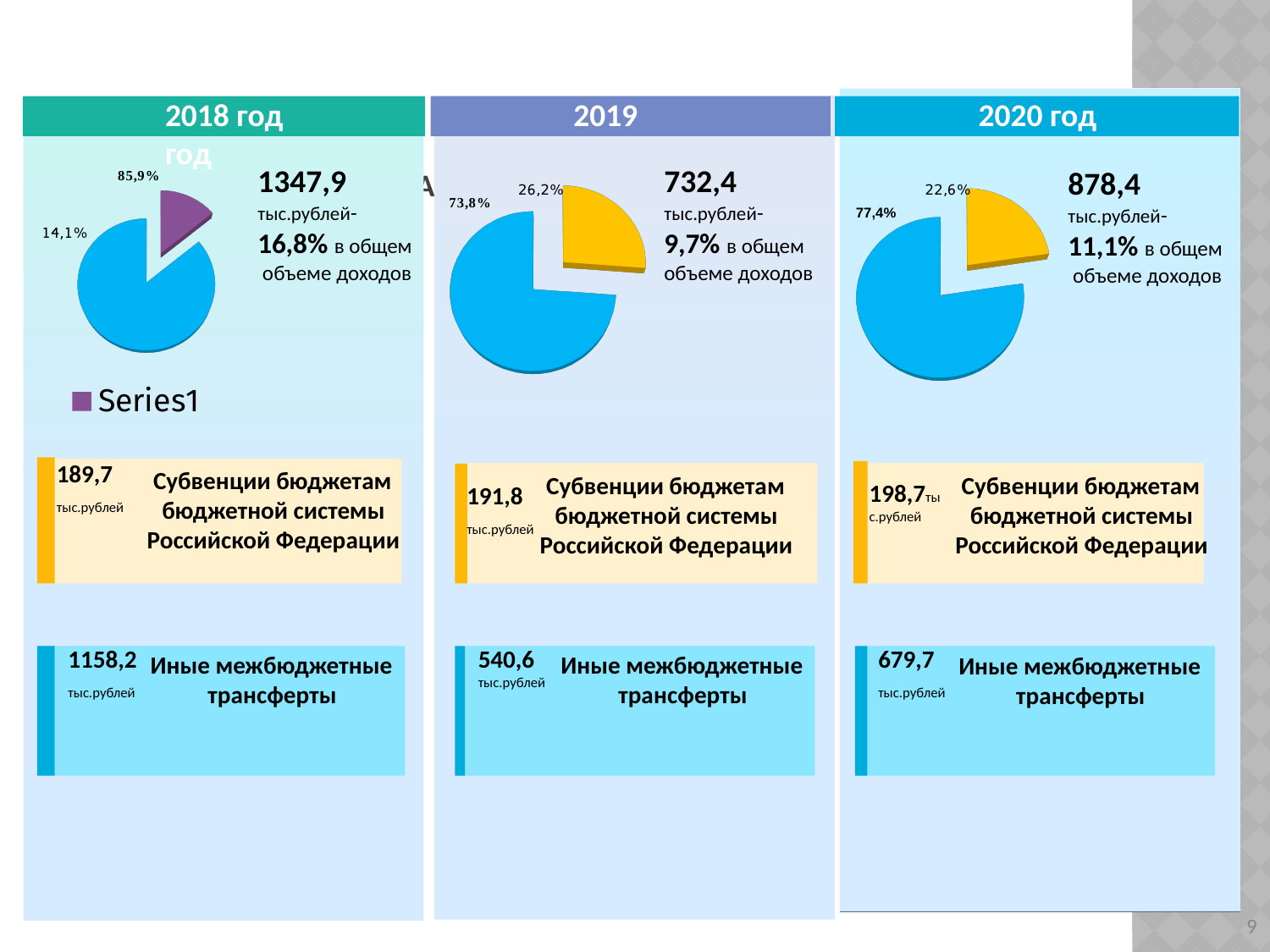

# ОБЪЕМ И СТРУКТУРА НАЛОГОВЫХ ДОХОДОВ

2018 год	2019 год
2020 год

[unsupported chart]

[unsupported chart]

[unsupported chart]

1347,9
тыс.рублей-
16,8% в общем  объеме доходов
732,4
тыс.рублей-
9,7% в общем  объеме доходов
878,4
тыс.рублей-
11,1% в общем  объеме доходов
14,1%

189,7
тыс.рублей

Субвенции бюджетам бюджетной системы Российской Федерации
Субвенции бюджетам бюджетной системы Российской Федерации
Субвенции бюджетам бюджетной системы Российской Федерации
198,7тыс.рублей
191,8
тыс.рублей
1158,2
тыс.рублей
540,6  тыс.рублей
679,7
тыс.рублей

Иные межбюджетные трансферты
Иные межбюджетные трансферты
Иные межбюджетные трансферты
9